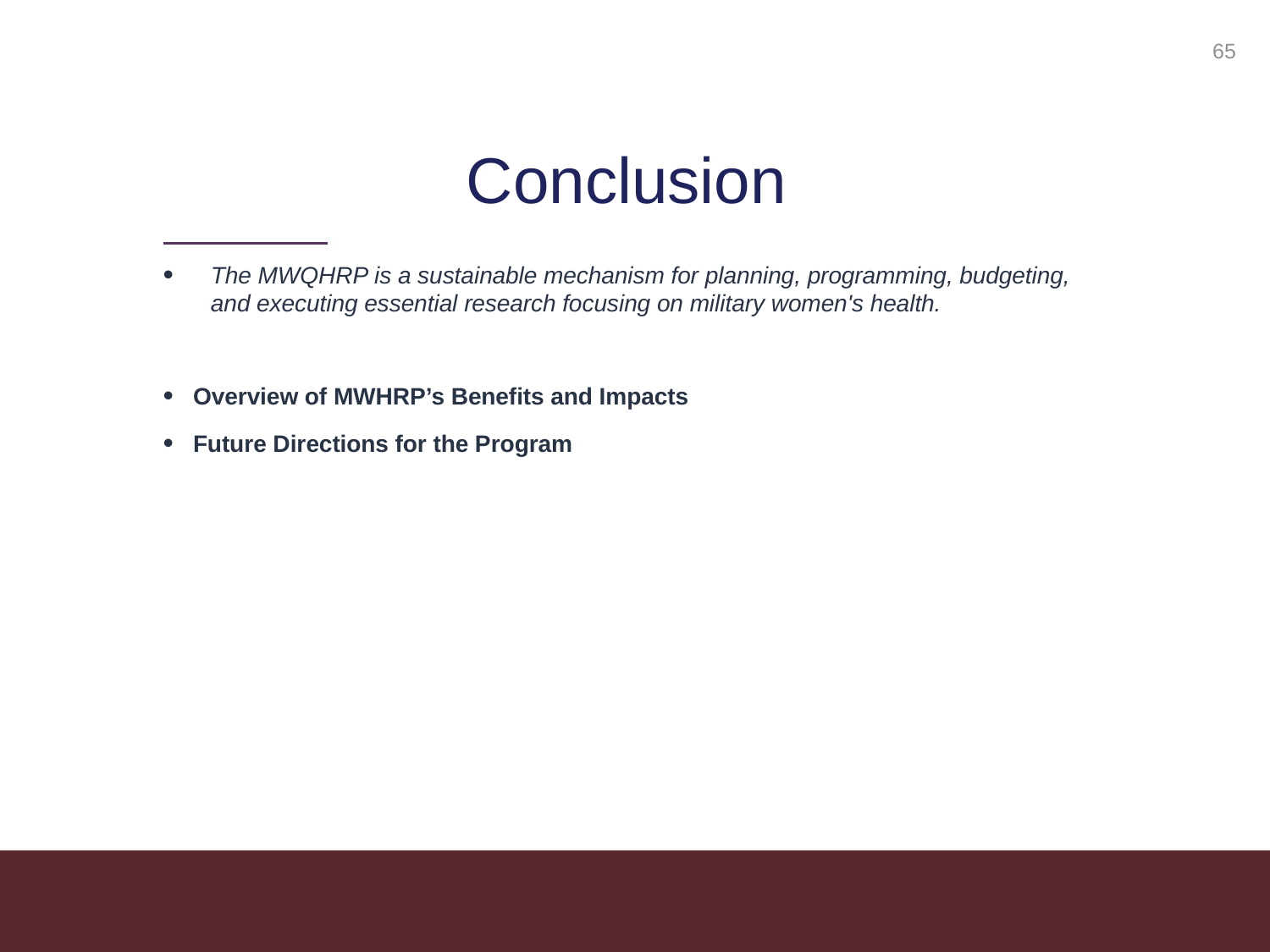

65
# Conclusion
The MWQHRP is a sustainable mechanism for planning, programming, budgeting, and executing essential research focusing on military women's health.
Overview of MWHRP’s Benefits and Impacts
Future Directions for the Program